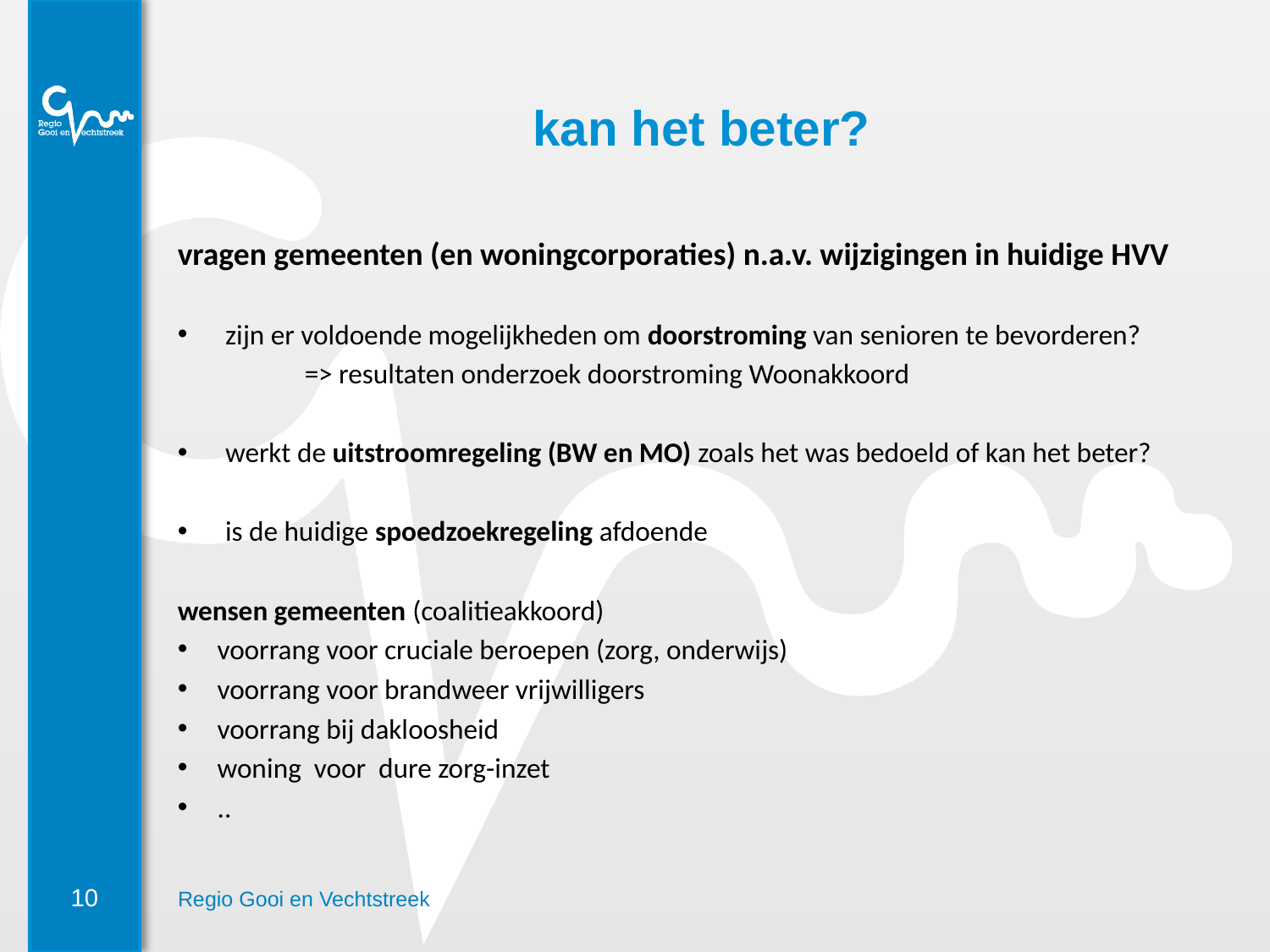

# kan het beter?
vragen gemeenten (en woningcorporaties) n.a.v. wijzigingen in huidige HVV

zijn er voldoende mogelijkheden om doorstroming van senioren te bevorderen?
	=> resultaten onderzoek doorstroming Woonakkoord

werkt de uitstroomregeling (BW en MO) zoals het was bedoeld of kan het beter?

is de huidige spoedzoekregeling afdoende

wensen gemeenten (coalitieakkoord)
voorrang voor cruciale beroepen (zorg, onderwijs)
voorrang voor brandweer vrijwilligers
voorrang bij dakloosheid
woning  voor  dure zorg-inzet
..